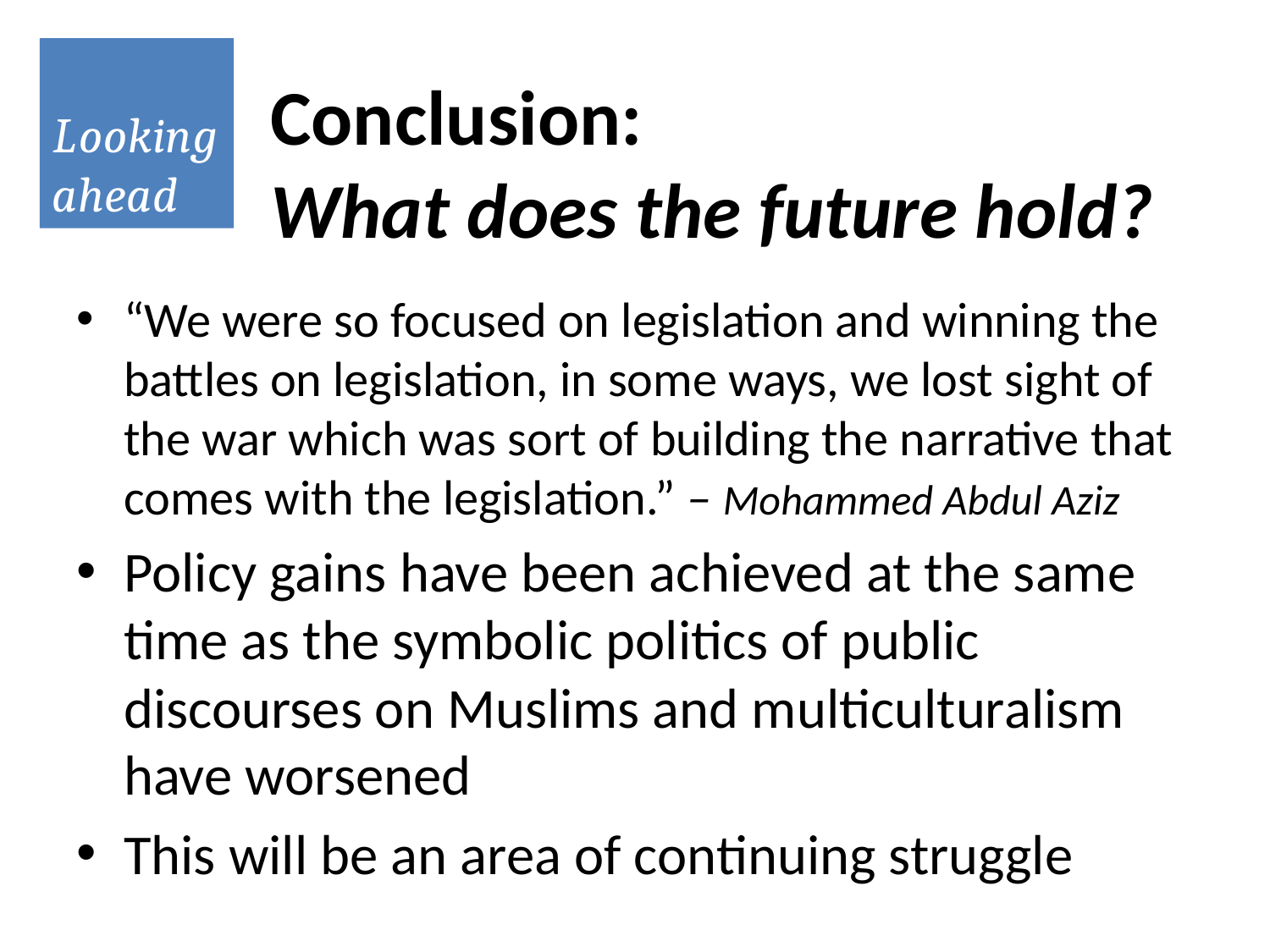

Looking ahead
# Conclusion: What does the future hold?
“We were so focused on legislation and winning the battles on legislation, in some ways, we lost sight of the war which was sort of building the narrative that comes with the legislation.” – Mohammed Abdul Aziz
Policy gains have been achieved at the same time as the symbolic politics of public discourses on Muslims and multiculturalism have worsened
This will be an area of continuing struggle